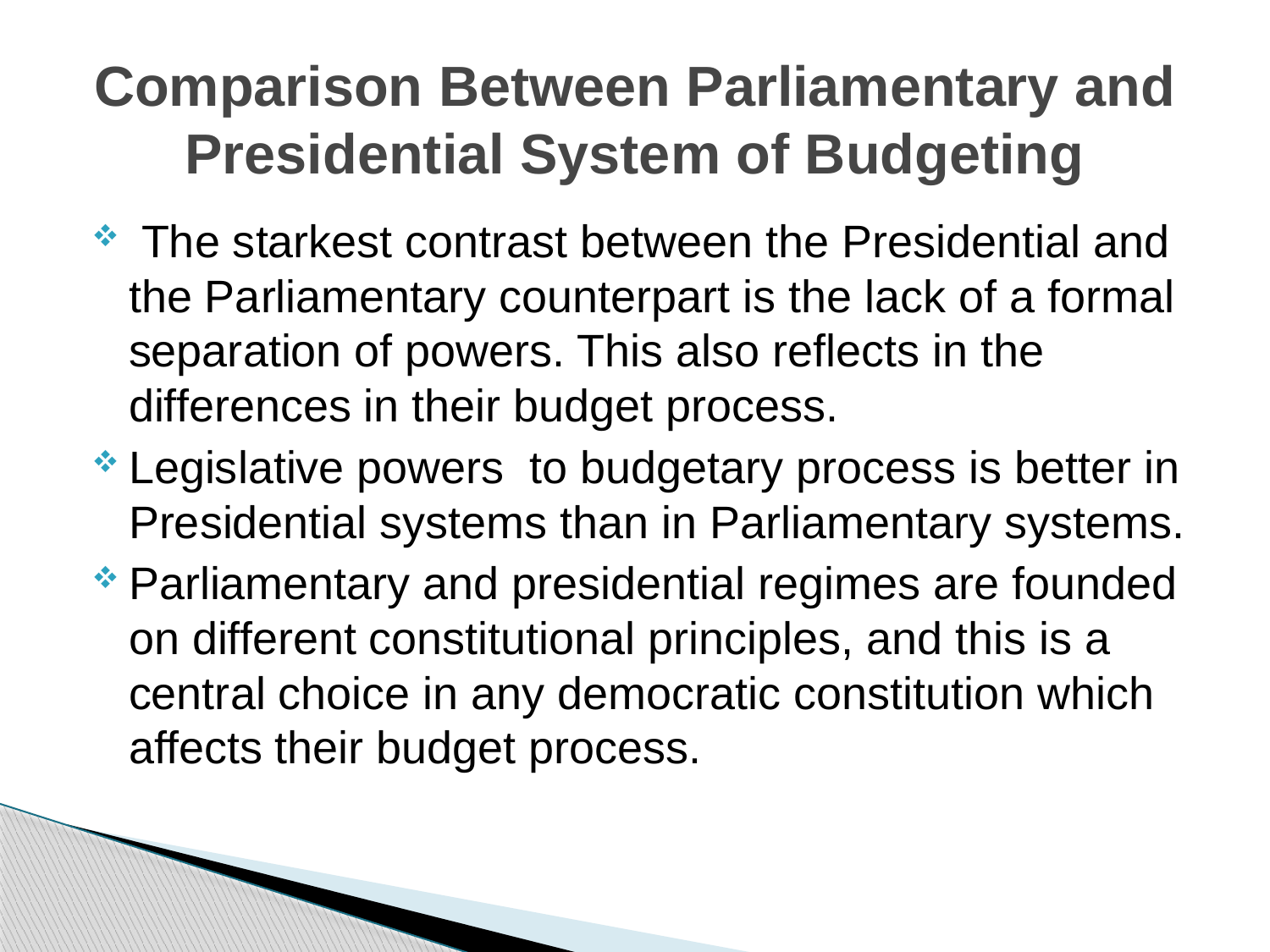

# Comparison Between Parliamentary and Presidential System of Budgeting
 The starkest contrast between the Presidential and the Parliamentary counterpart is the lack of a formal separation of powers. This also reflects in the differences in their budget process.
Legislative powers  to budgetary process is better in Presidential systems than in Parliamentary systems.
Parliamentary and presidential regimes are founded on different constitutional principles, and this is a central choice in any democratic constitution which affects their budget process.